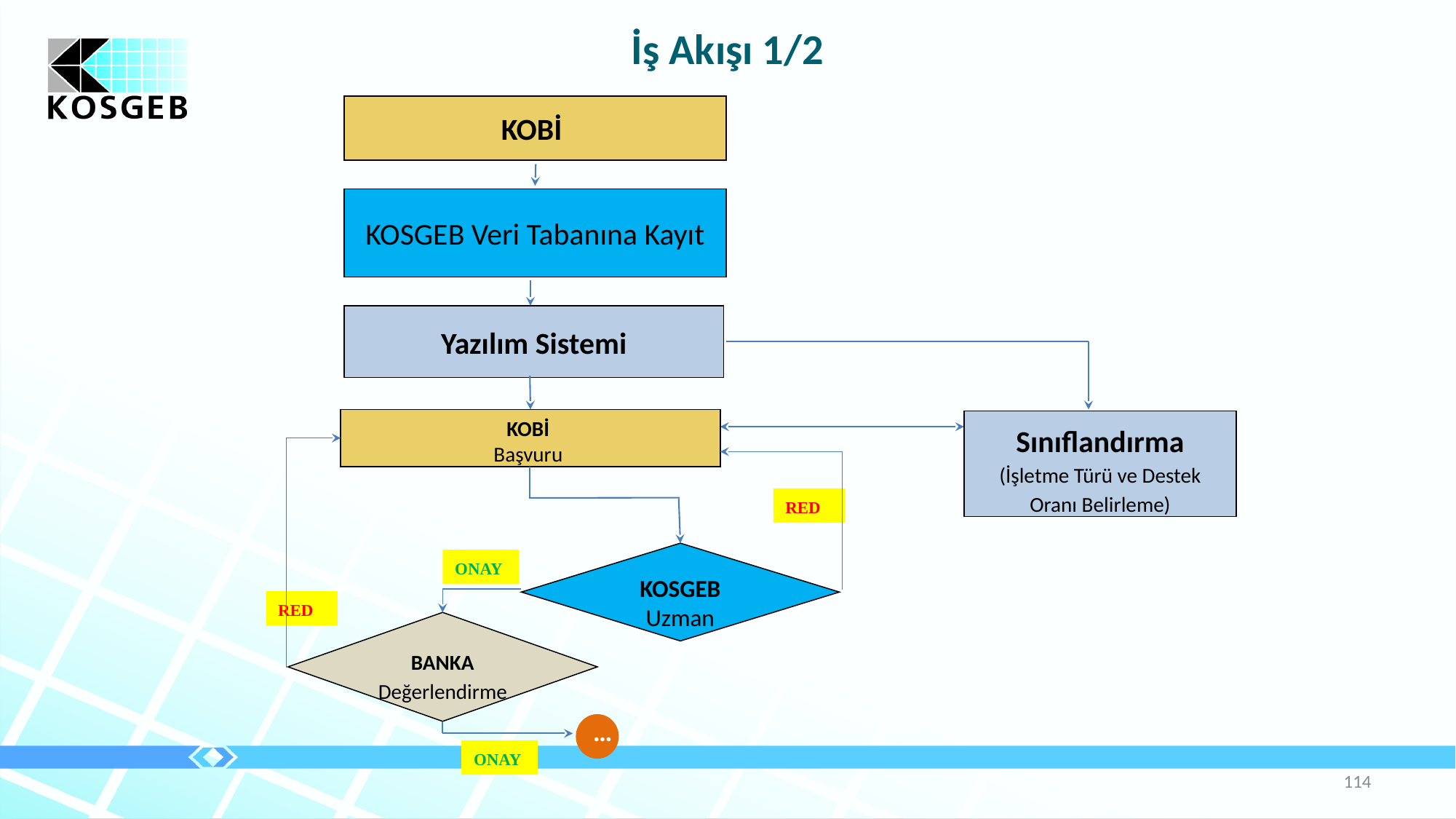

# İş Akışı 1/2
KOBİ
KOSGEB Veri Tabanına Kayıt
Yazılım Sistemi
Sınıflandırma
(İşletme Türü ve Destek Oranı Belirleme)
KOBİ
Başvuru
RED
KOSGEB
Uzman
ONAY
RED
BANKA Değerlendirme
…
ONAY
114